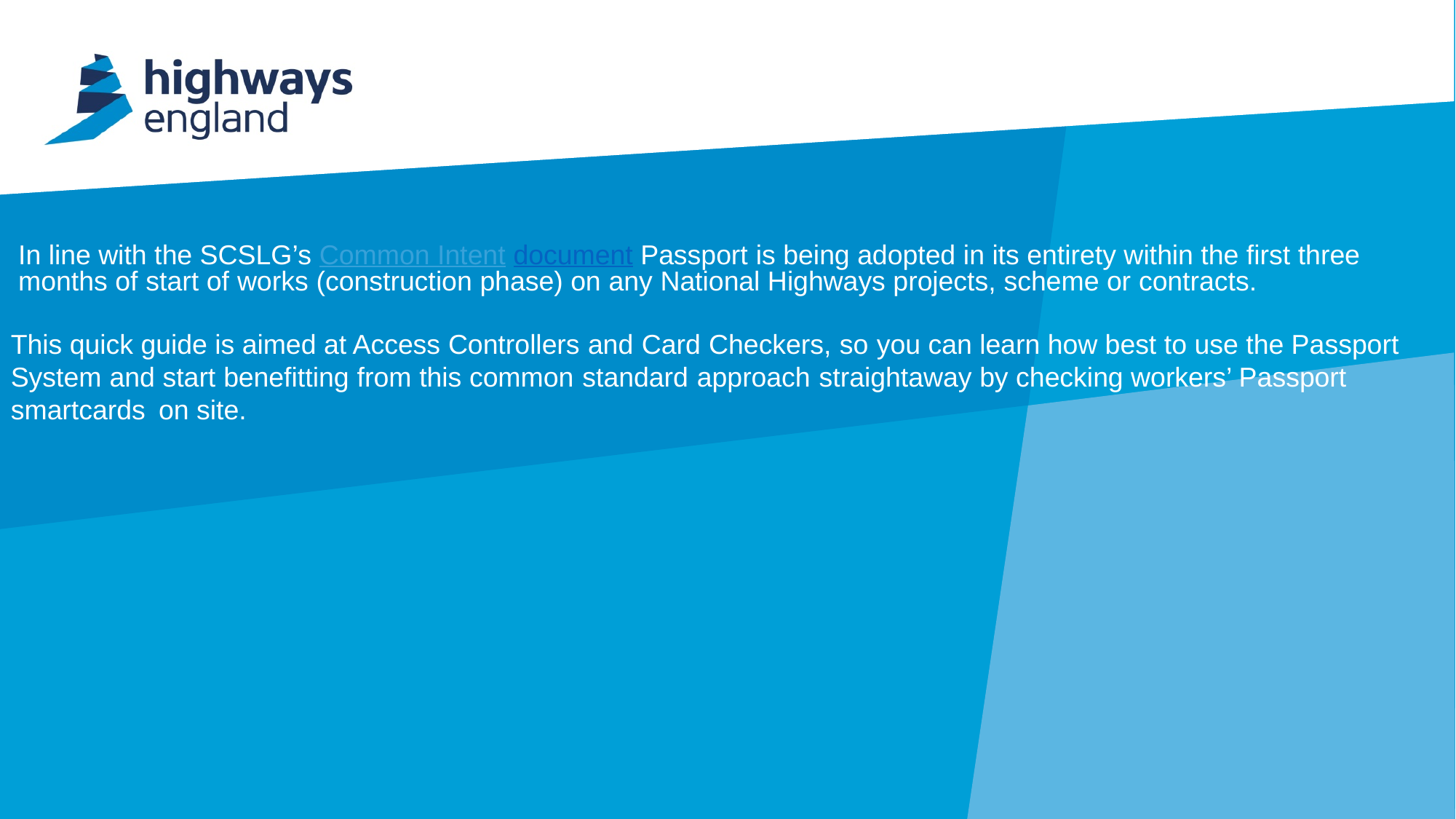

#

In line with the SCSLG’s Common Intent document Passport is being adopted in its entirety within the first three months of start of works (construction phase) on any National Highways projects, scheme or contracts.
This quick guide is aimed at Access Controllers and Card Checkers, so you can learn how best to use the Passport System and start benefitting from this common standard approach straightaway by checking workers’ Passport smartcards   on site.